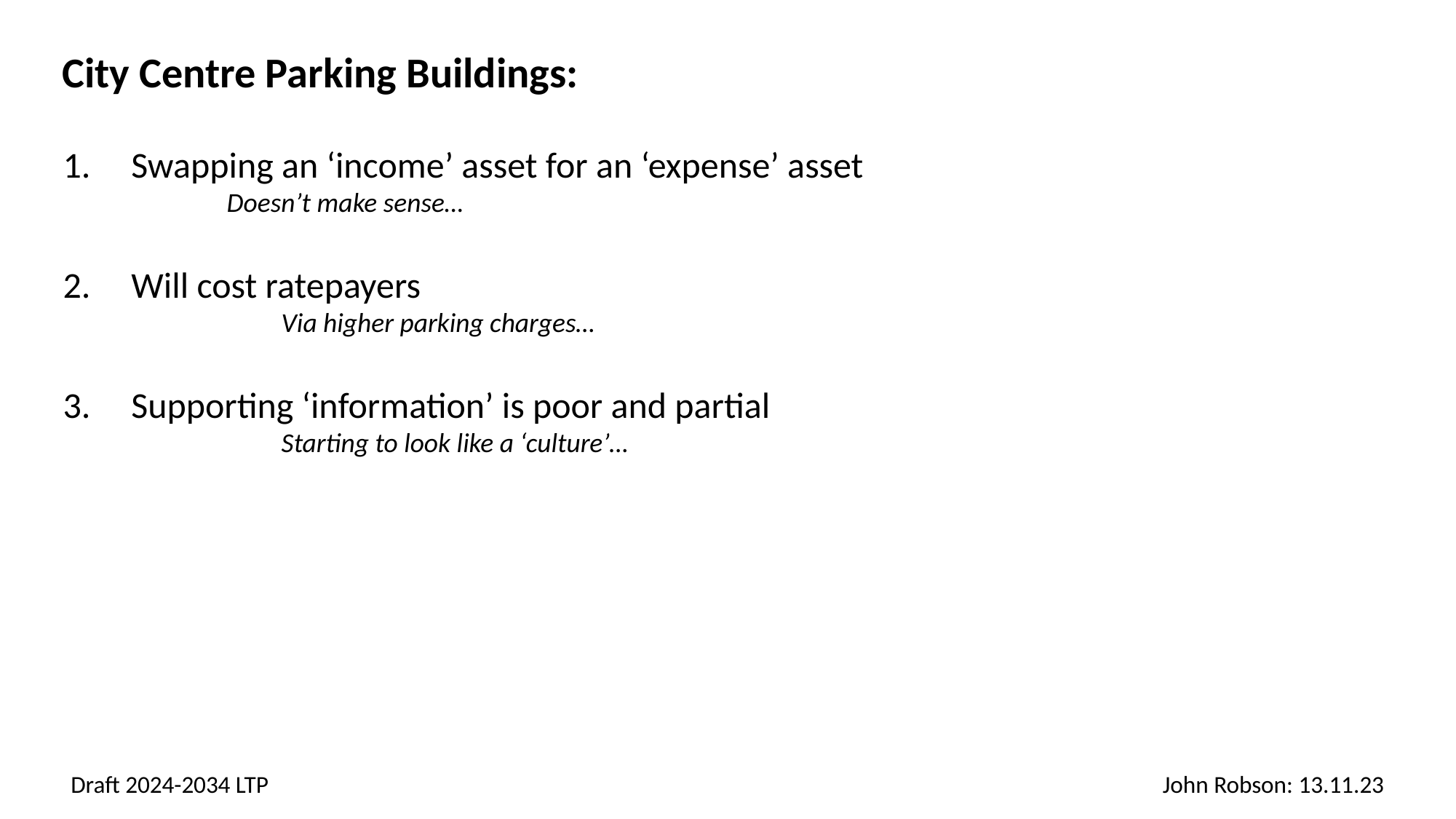

City Centre Parking Buildings:
Swapping an ‘income’ asset for an ‘expense’ asset
	Doesn’t make sense…

Will cost ratepayers
		Via higher parking charges…

Supporting ‘information’ is poor and partial
		Starting to look like a ‘culture’…

Draft 2024-2034 LTP
John Robson: 13.11.23